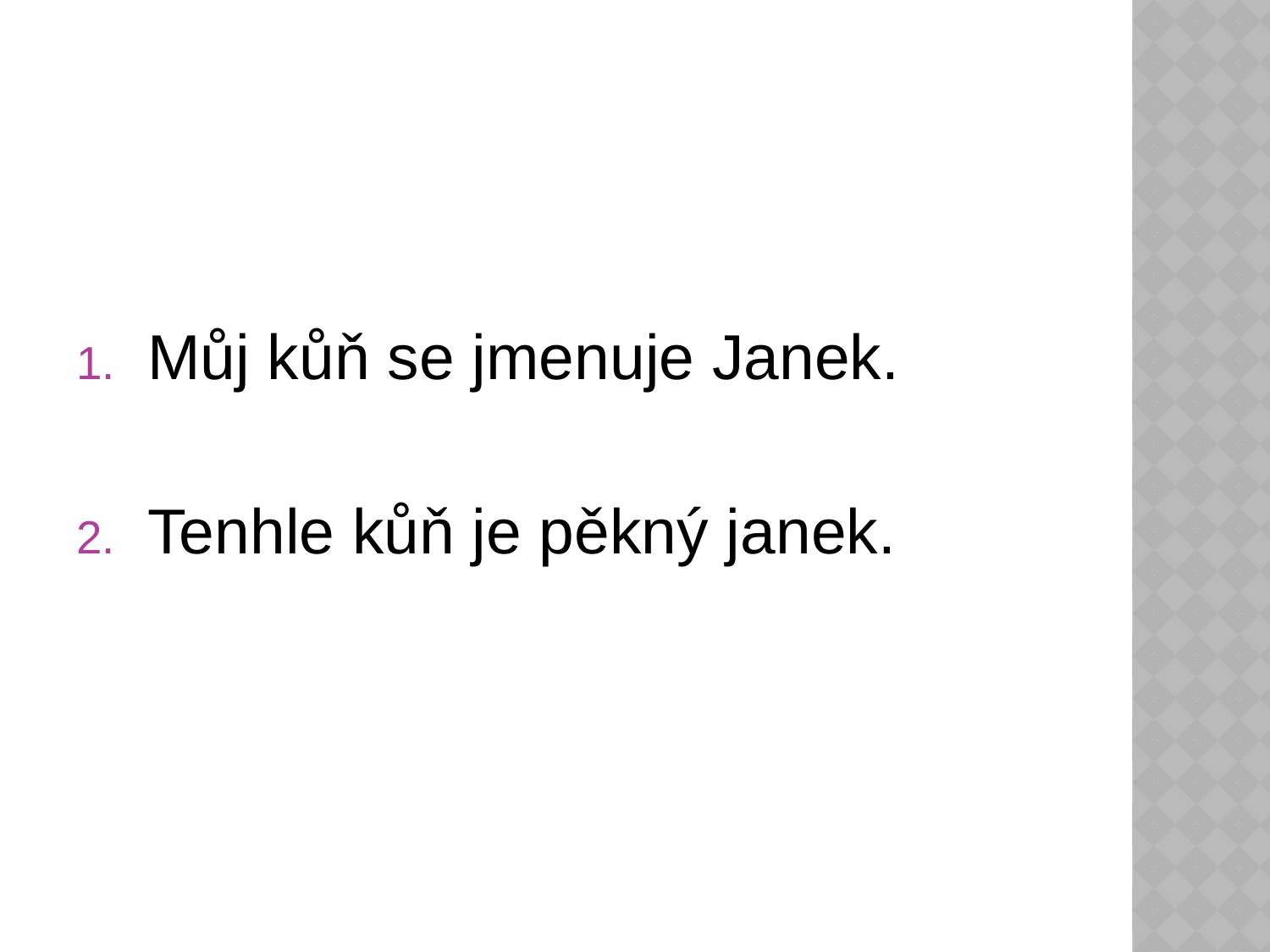

#

Můj kůň se jmenuje Janek.

Tenhle kůň je pěkný janek.